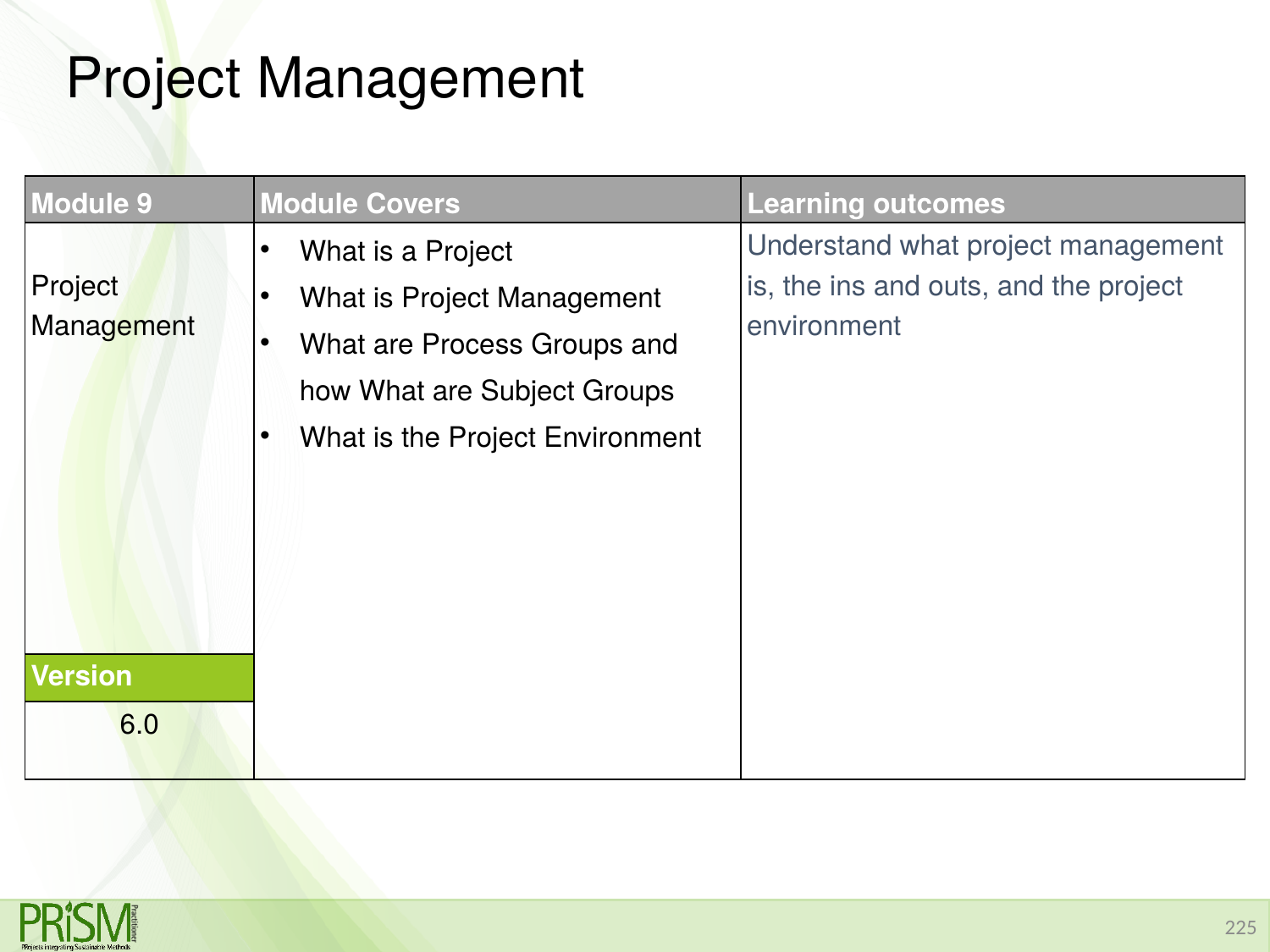

# Project Management
| Module 9 | Module Covers | Learning outcomes |
| --- | --- | --- |
| Project Management | What is a Project What is Project Management What are Process Groups and how What are Subject Groups What is the Project Environment | Understand what project management is, the ins and outs, and the project environment |
| Version |  |  |
| 6.0 |  |  |
225